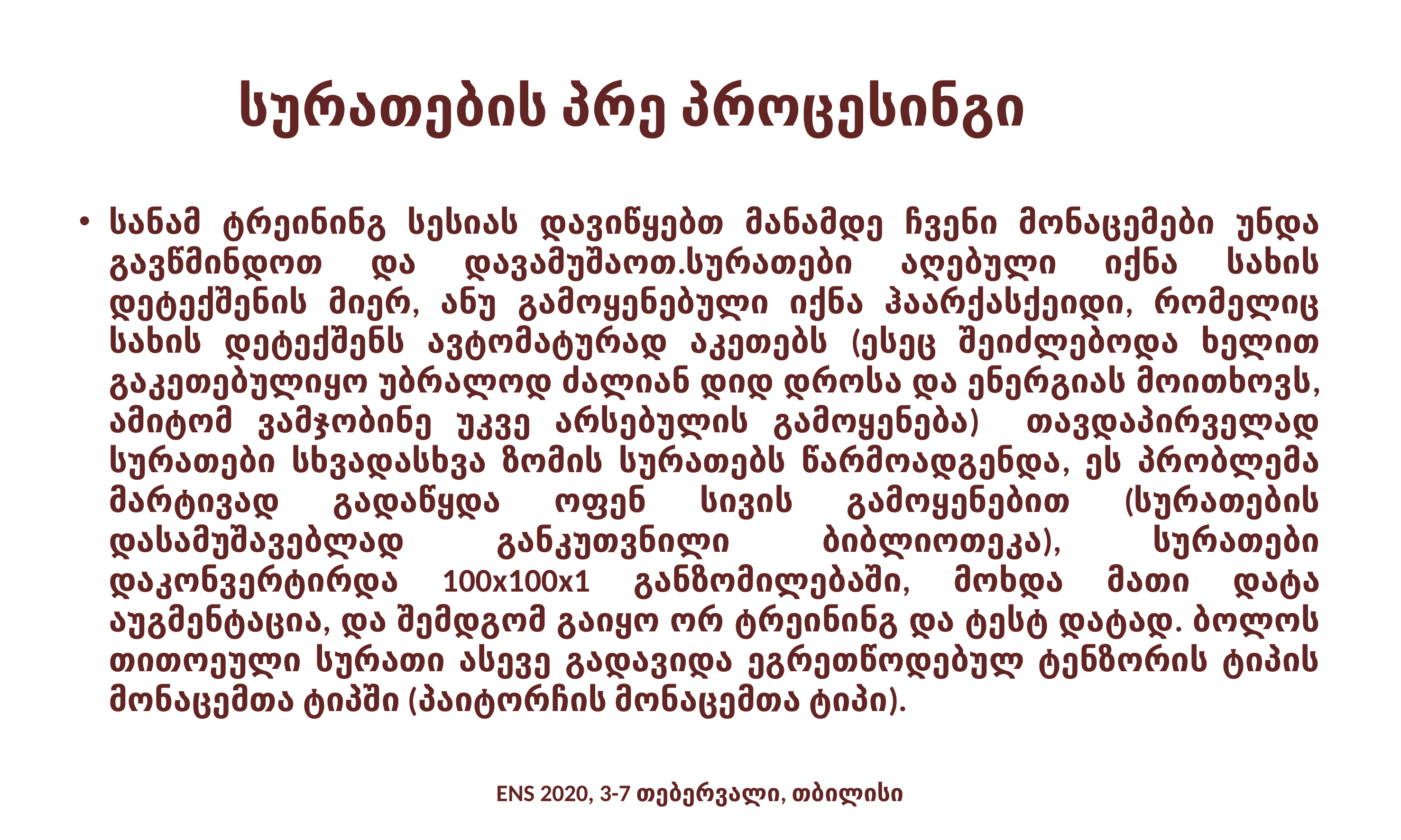

# სურათების პრე პროცესინგი
სანამ ტრეინინგ სესიას დავიწყებთ მანამდე ჩვენი მონაცემები უნდა გავწმინდოთ და დავამუშაოთ.სურათები აღებული იქნა სახის დეტექშენის მიერ, ანუ გამოყენებული იქნა ჰაარქასქეიდი, რომელიც სახის დეტექშენს ავტომატურად აკეთებს (ესეც შეიძლებოდა ხელით გაკეთებულიყო უბრალოდ ძალიან დიდ დროსა და ენერგიას მოითხოვს, ამიტომ ვამჯობინე უკვე არსებულის გამოყენება)  თავდაპირველად სურათები სხვადასხვა ზომის სურათებს წარმოადგენდა, ეს პრობლემა მარტივად გადაწყდა ოფენ სივის გამოყენებით (სურათების დასამუშავებლად განკუთვნილი ბიბლიოთეკა), სურათები დაკონვერტირდა 100x100x1 განზომილებაში, მოხდა მათი დატა აუგმენტაცია, და შემდგომ გაიყო ორ ტრეინინგ და ტესტ დატად. ბოლოს თითოეული სურათი ასევე გადავიდა ეგრეთწოდებულ ტენზორის ტიპის მონაცემთა ტიპში (პაიტორჩის მონაცემთა ტიპი).
ENS 2020, 3-7 თებერვალი, თბილისი